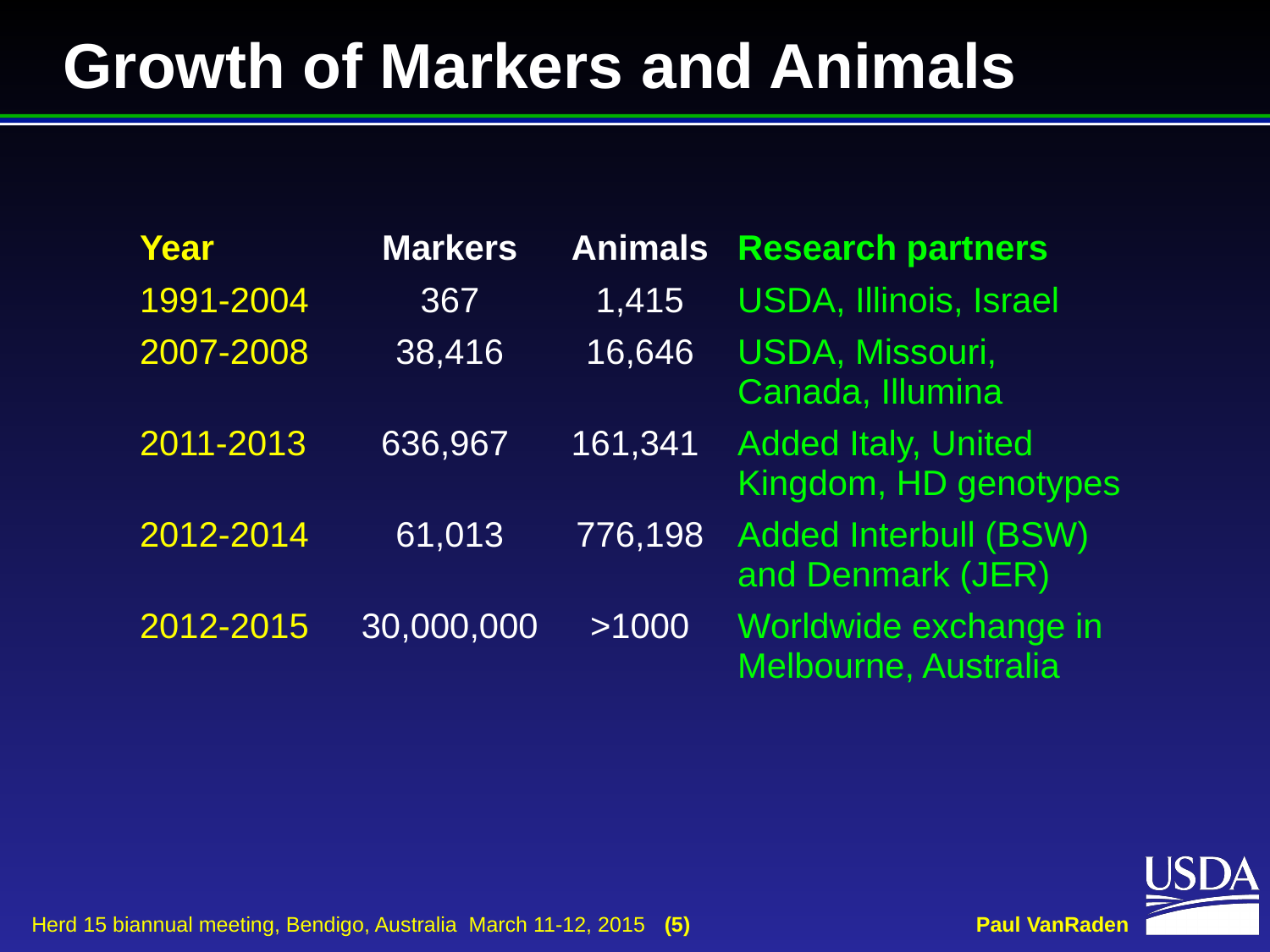

# Growth of Markers and Animals
| Year | Markers | Animals | Research partners |
| --- | --- | --- | --- |
| 1991-2004 | 367 | 1,415 | USDA, Illinois, Israel |
| 2007-2008 | 38,416 | 16,646 | USDA, Missouri, Canada, Illumina |
| 2011-2013 | 636,967 | 161,341 | Added Italy, United Kingdom, HD genotypes |
| 2012-2014 | 61,013 | 776,198 | Added Interbull (BSW) and Denmark (JER) |
| 2012-2015 | 30,000,000 | >1000 | Worldwide exchange in Melbourne, Australia |